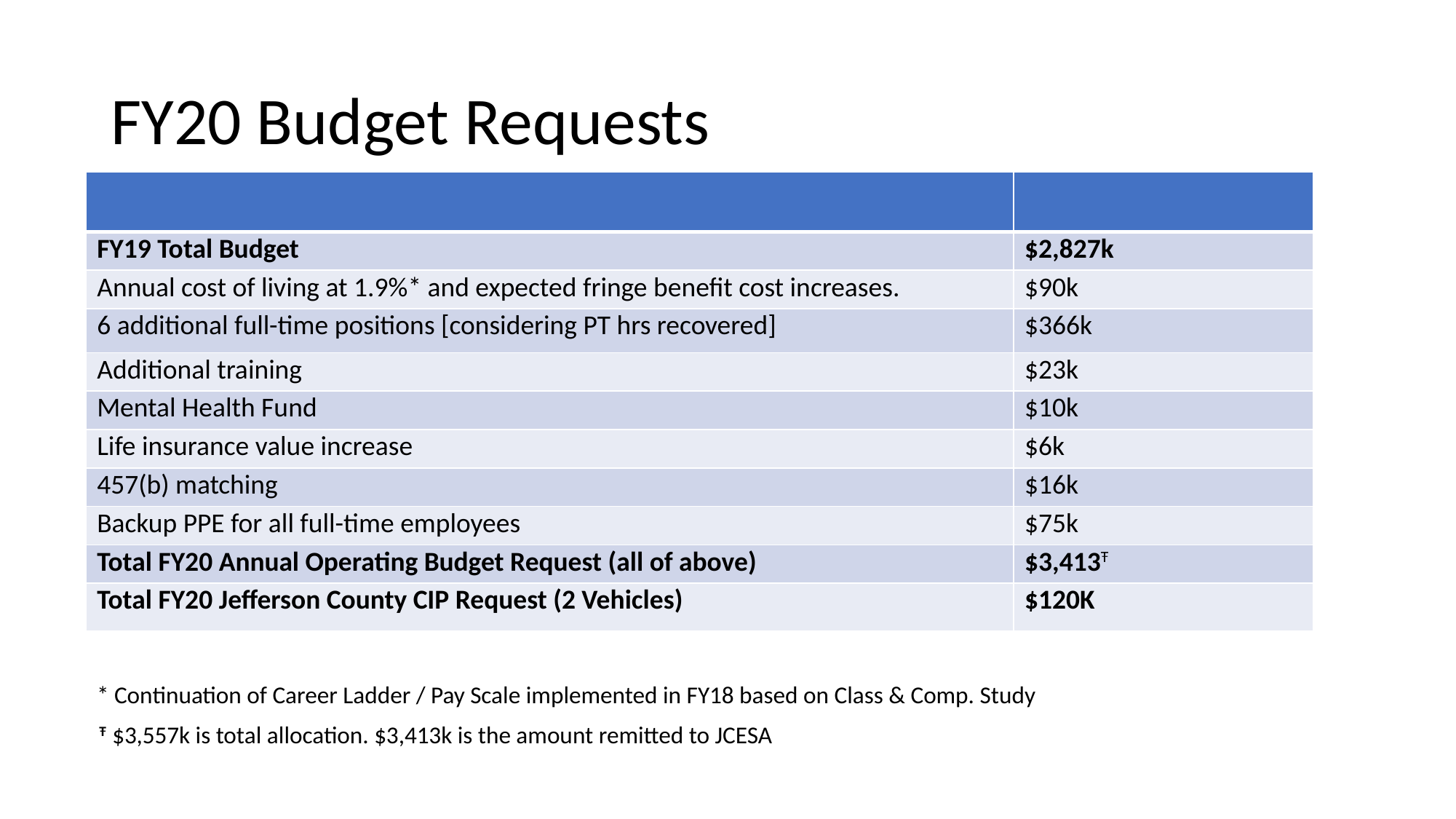

# FY20 Budget Requests
|  |  |
| --- | --- |
| FY19 Total Budget | $2,827k |
| Annual cost of living at 1.9%\* and expected fringe benefit cost increases. | $90k |
| 6 additional full-time positions [considering PT hrs recovered] | $366k |
| Additional training | $23k |
| Mental Health Fund | $10k |
| Life insurance value increase | $6k |
| 457(b) matching | $16k |
| Backup PPE for all full-time employees | $75k |
| Total FY20 Annual Operating Budget Request (all of above) | $3,413Ŧ |
| Total FY20 Jefferson County CIP Request (2 Vehicles) | $120K |
* Continuation of Career Ladder / Pay Scale implemented in FY18 based on Class & Comp. Study
Ŧ  $3,557k is total allocation. $3,413k is the amount remitted to JCESA